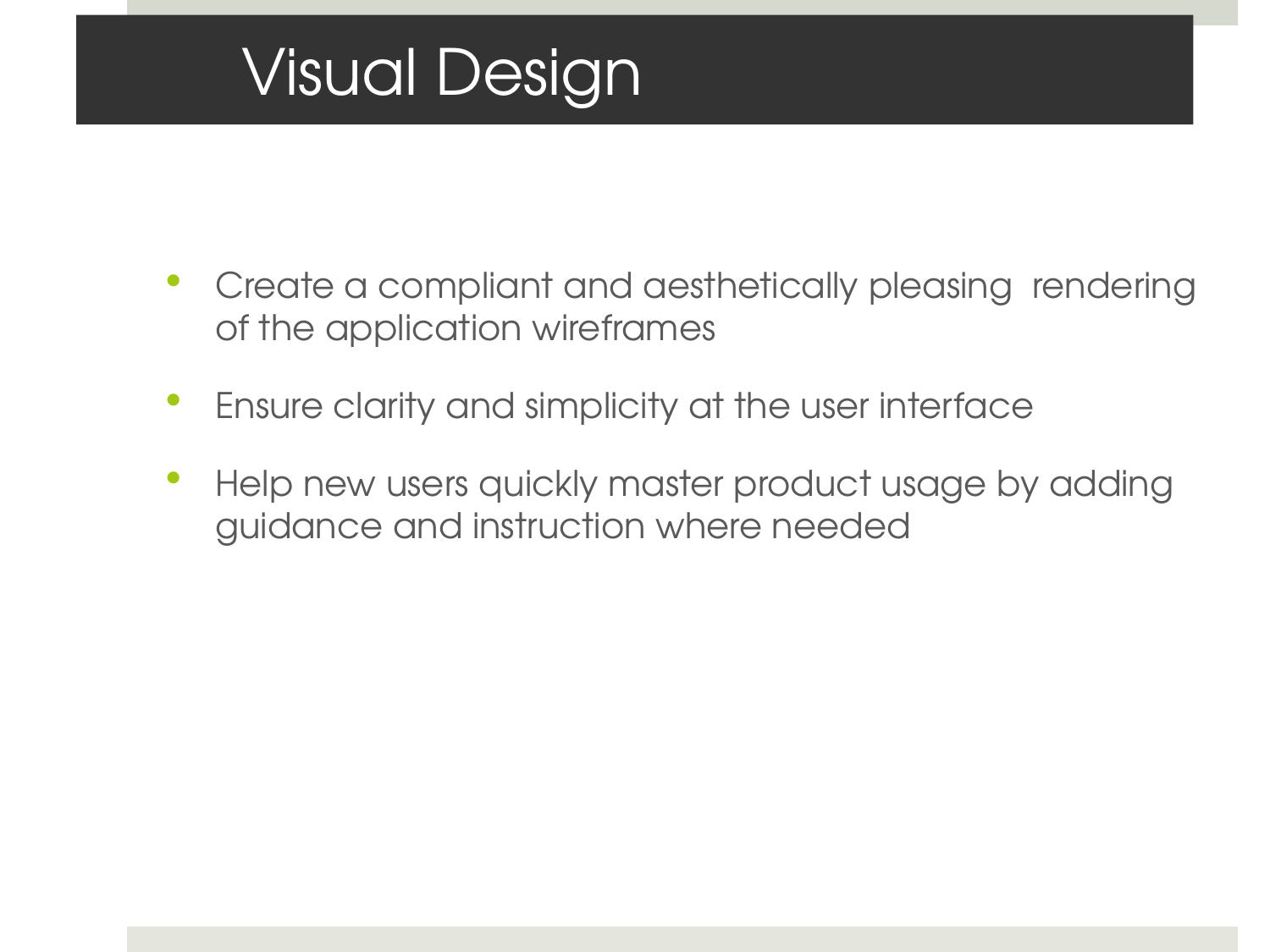

# Visual Design
Create a compliant and aesthetically pleasing  rendering of the application wireframes
Ensure clarity and simplicity at the user interface
Help new users quickly master product usage by adding guidance and instruction where needed